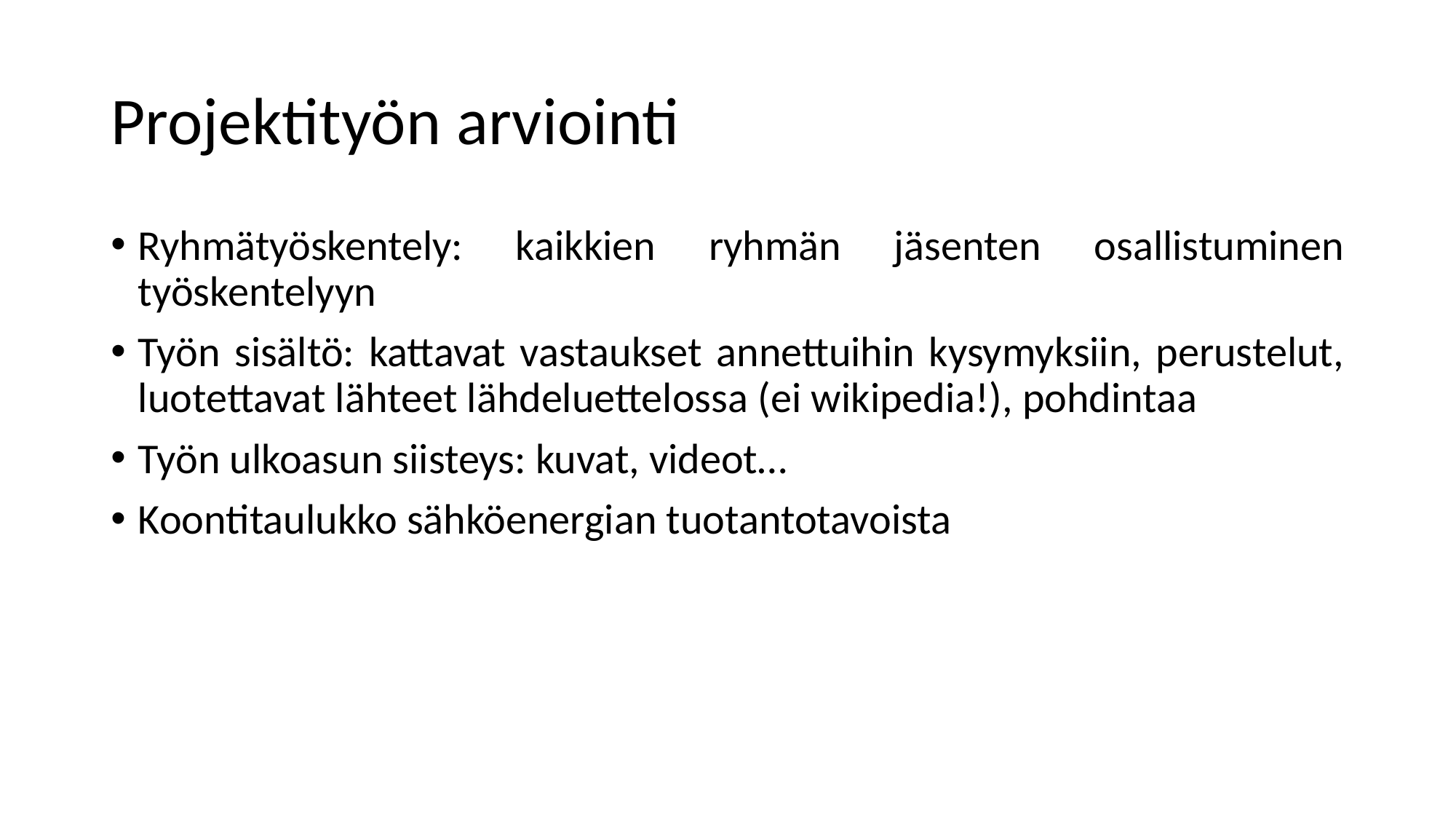

# Projektityön arviointi
Ryhmätyöskentely: kaikkien ryhmän jäsenten osallistuminen työskentelyyn
Työn sisältö: kattavat vastaukset annettuihin kysymyksiin, perustelut, luotettavat lähteet lähdeluettelossa (ei wikipedia!), pohdintaa
Työn ulkoasun siisteys: kuvat, videot…
Koontitaulukko sähköenergian tuotantotavoista